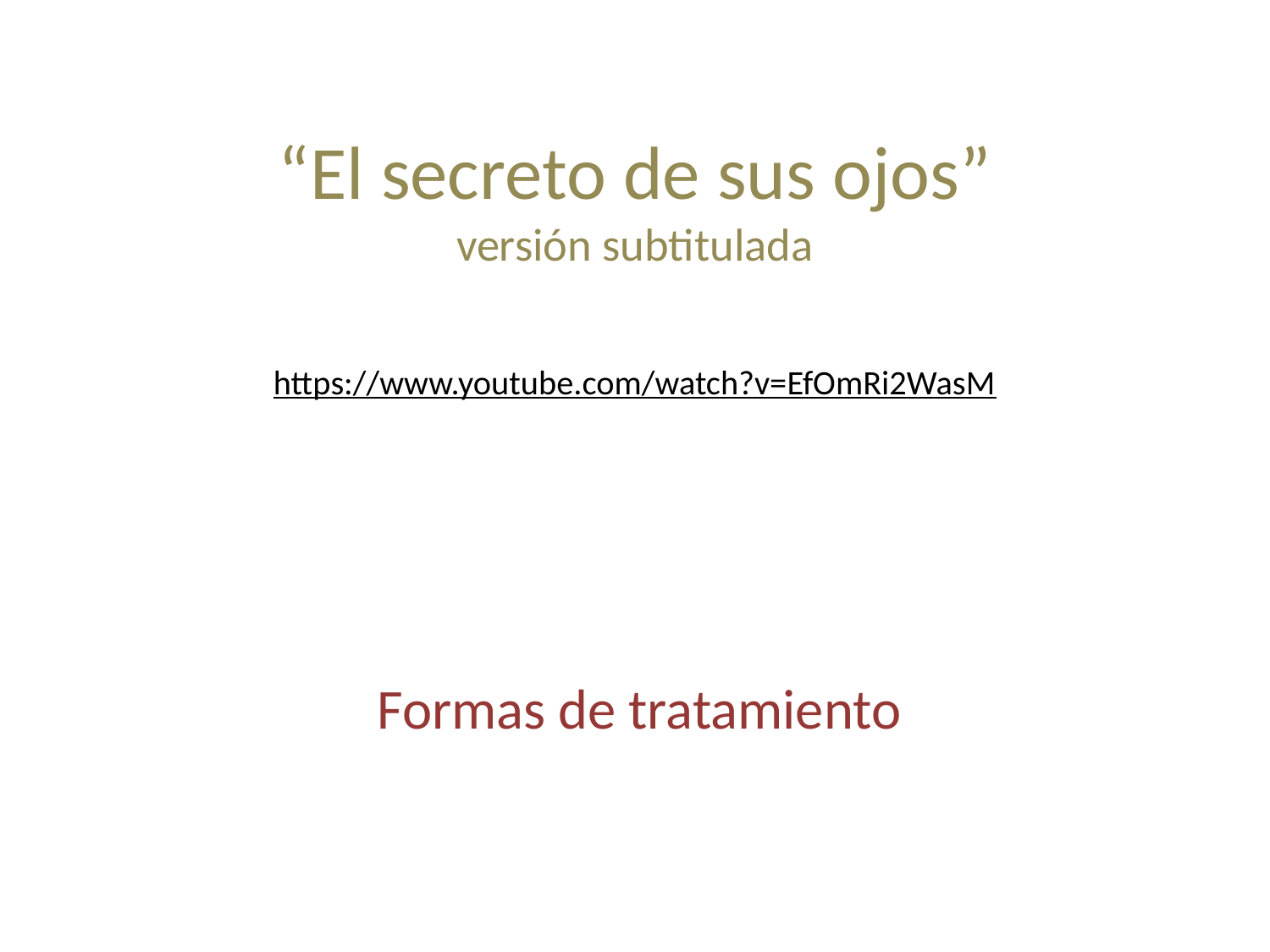

# “El secreto de sus ojos” versión subtitulada https://www.youtube.com/watch?v=EfOmRi2WasM
Formas de tratamiento